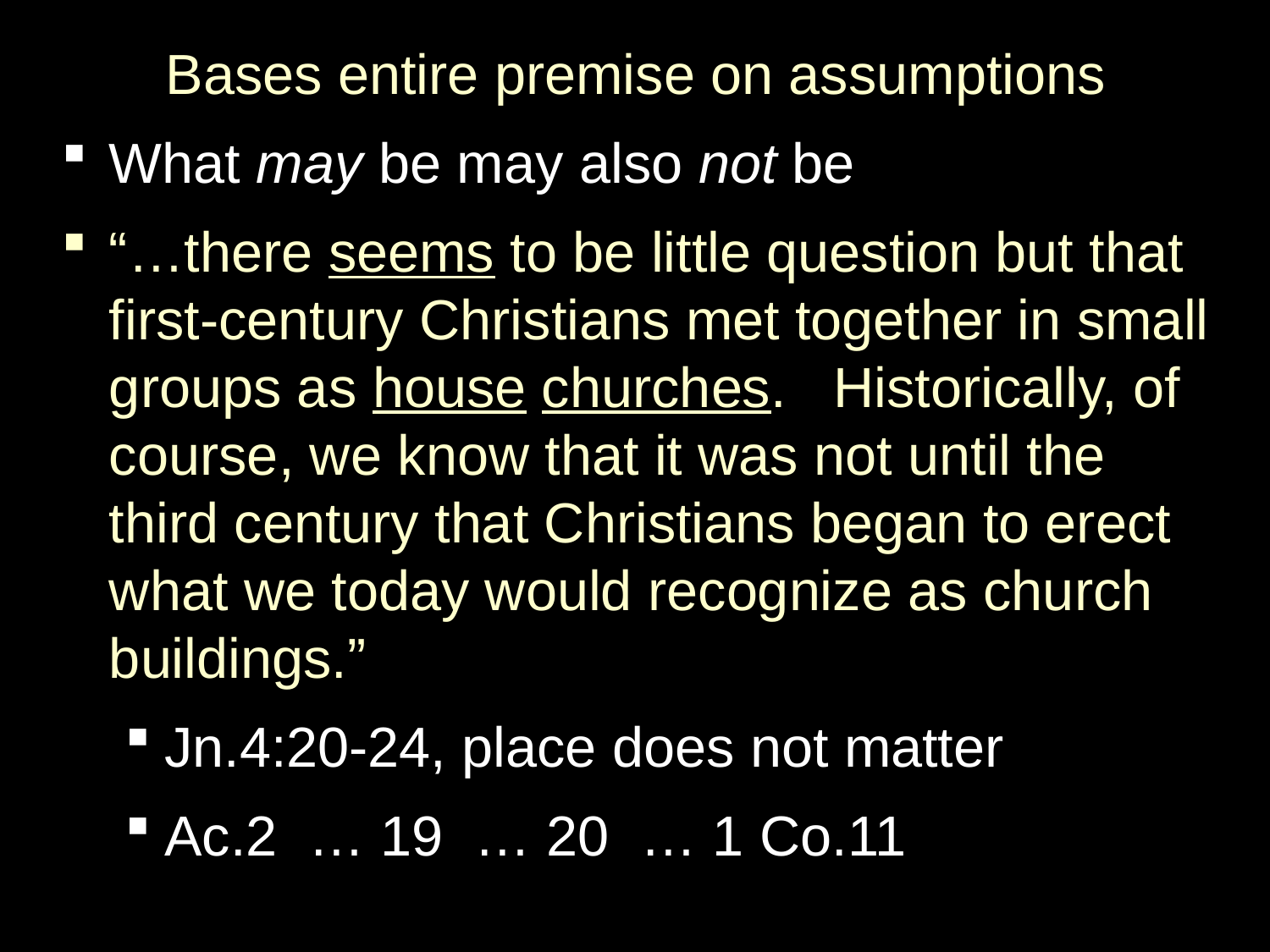

Bases entire premise on assumptions
What may be may also not be
“…there seems to be little question but that first-century Christians met together in small groups as house churches.   Historically, of course, we know that it was not until the third century that Christians began to erect what we today would recognize as church buildings.”
Jn.4:20-24, place does not matter
Ac.2  … 19  … 20  … 1 Co.11